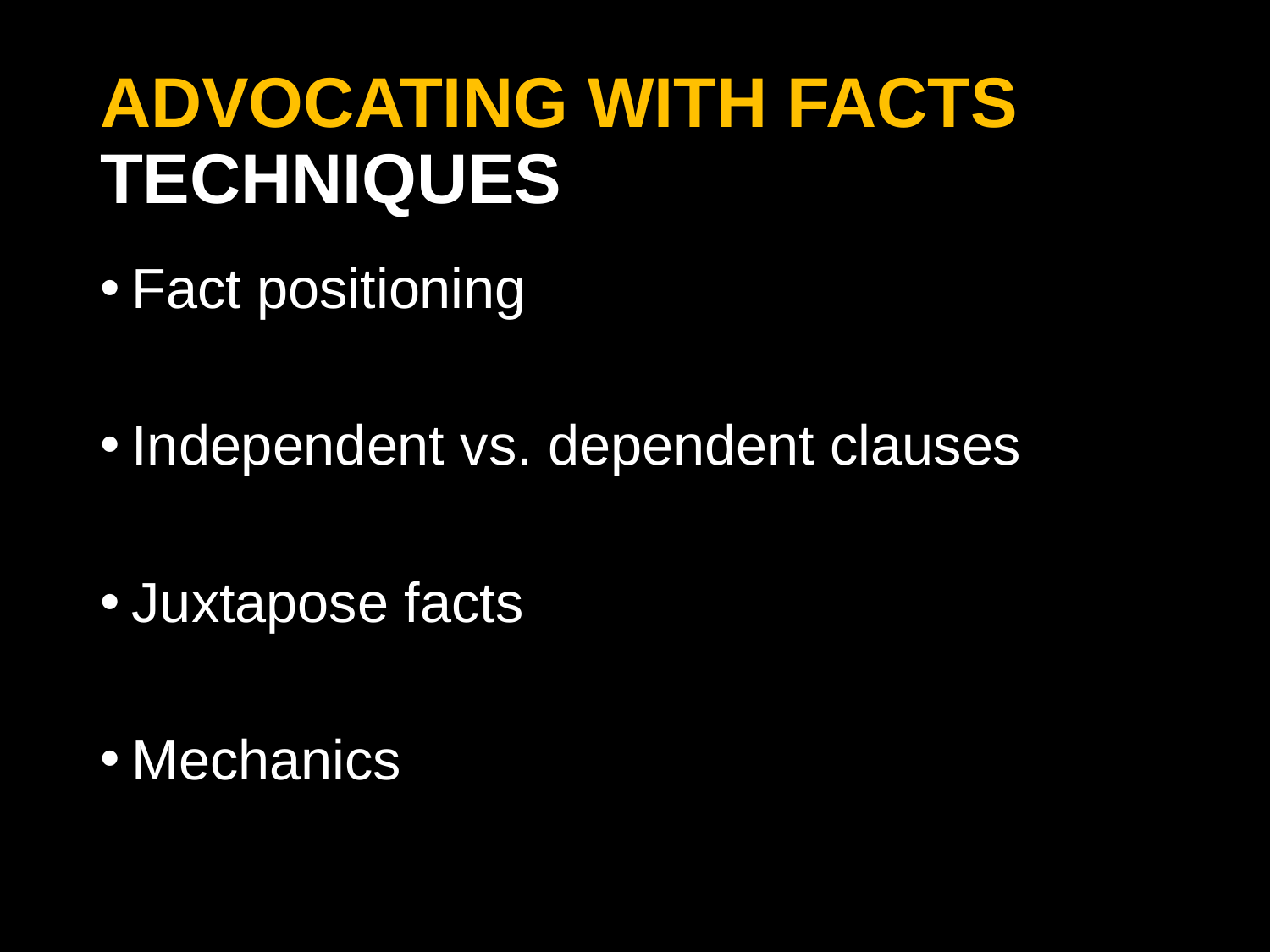

# ADVOCATING WITH FACTS Techniques
Fact positioning

Independent vs. dependent clauses

Juxtapose facts

Mechanics